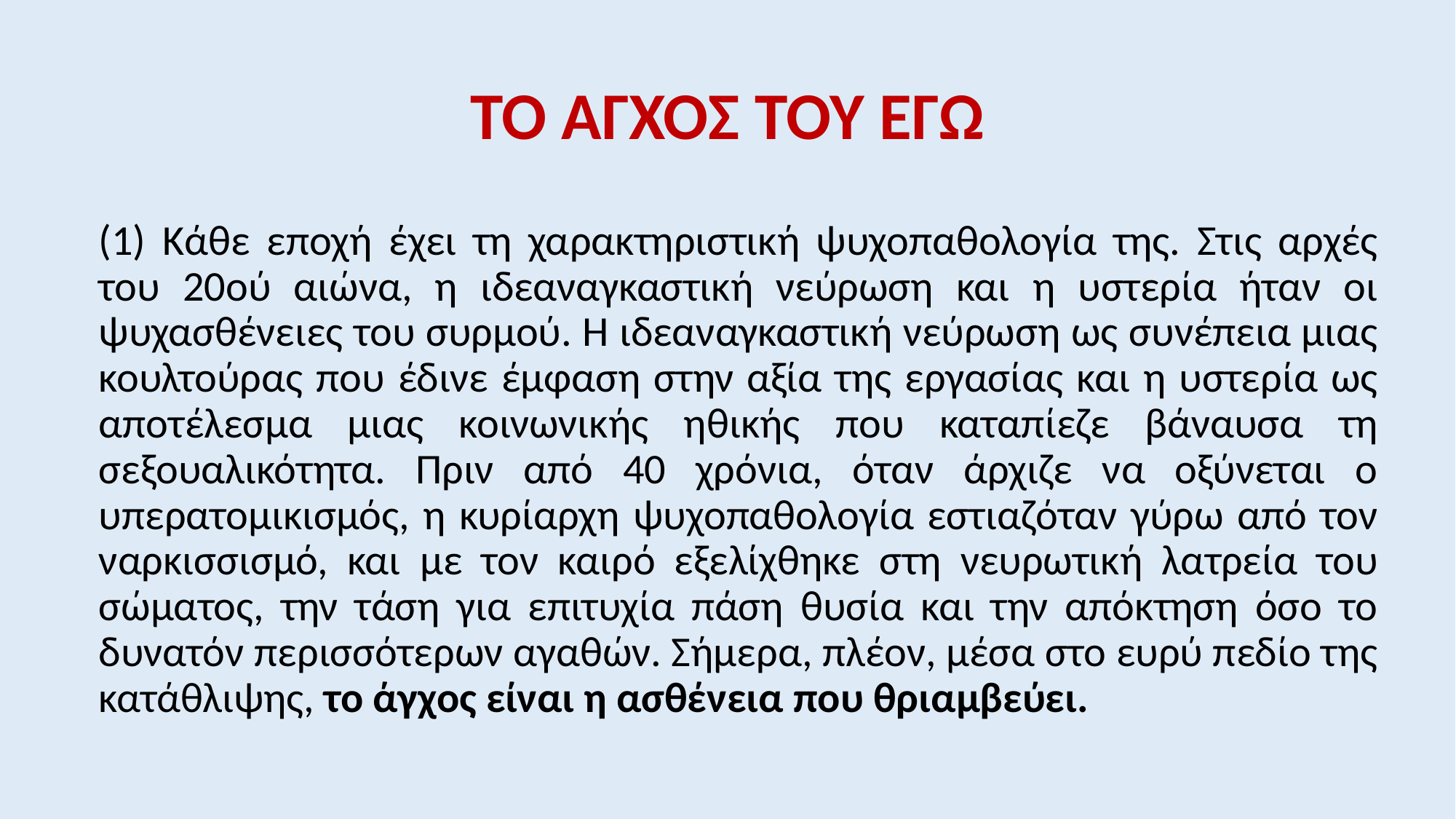

# ΤΟ ΑΓΧΟΣ ΤΟΥ ΕΓΩ
(1) Κάθε εποχή έχει τη χαρακτηριστική ψυχοπαθολογία της. Στις αρχές του 20ού αιώνα, η ιδεαναγκαστική νεύρωση και η υστερία ήταν οι ψυχασθένειες του συρμού. Η ιδεαναγκαστική νεύρωση ως συνέπεια μιας κουλτούρας που έδινε έμφαση στην αξία της εργασίας και η υστερία ως αποτέλεσμα μιας κοινωνικής ηθικής που καταπίεζε βάναυσα τη σεξουαλικότητα. Πριν από 40 χρόνια, όταν άρχιζε να οξύνεται ο υπερατομικισμός, η κυρίαρχη ψυχοπαθολογία εστιαζόταν γύρω από τον ναρκισσισμό, και με τον καιρό εξελίχθηκε στη νευρωτική λατρεία του σώματος, την τάση για επιτυχία πάση θυσία και την απόκτηση όσο το δυνατόν περισσότερων αγαθών. Σήμερα, πλέον, μέσα στο ευρύ πεδίο της κατάθλιψης, το άγχος είναι η ασθένεια που θριαμβεύει.